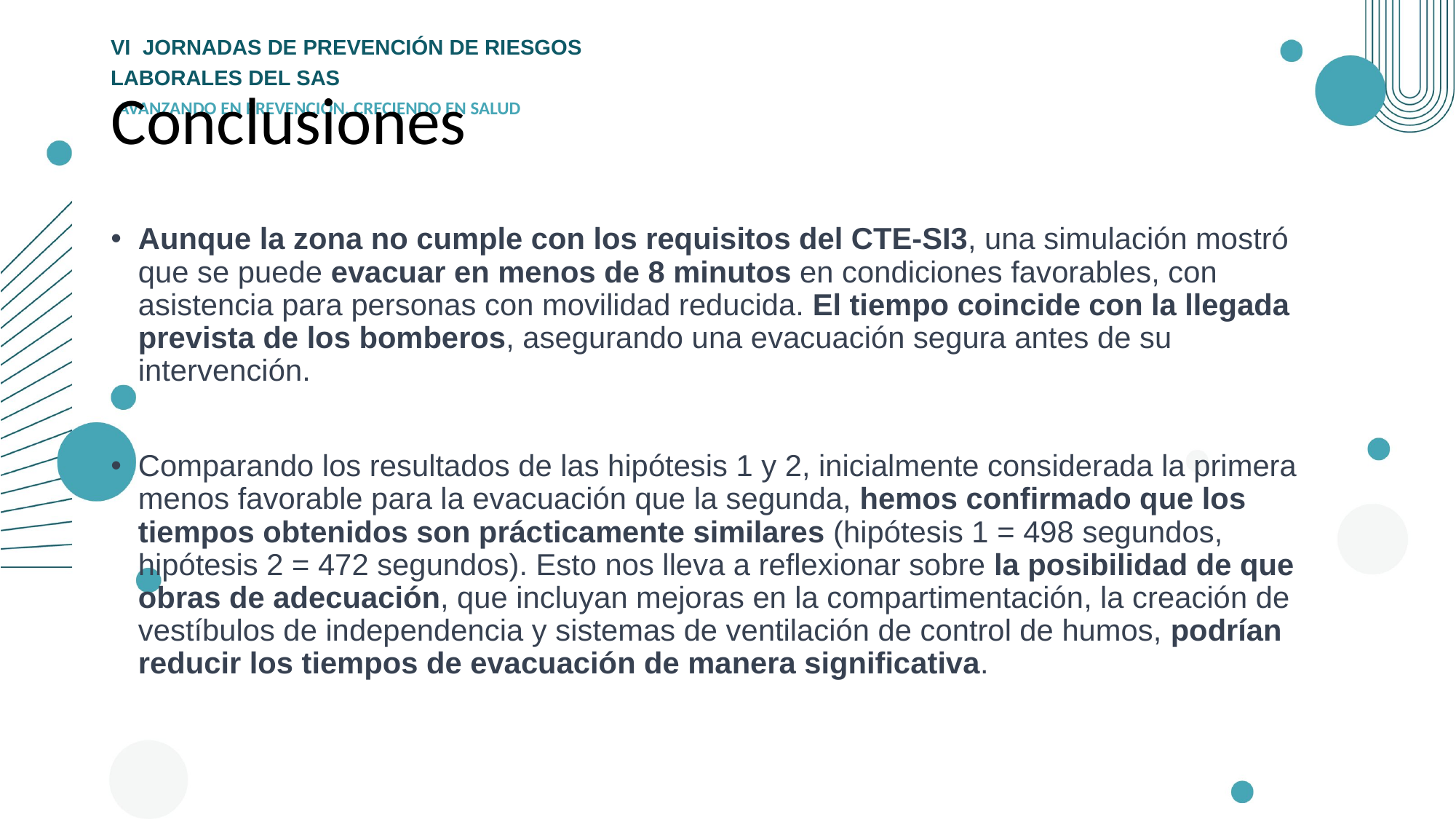

# Conclusiones
Aunque la zona no cumple con los requisitos del CTE-SI3, una simulación mostró que se puede evacuar en menos de 8 minutos en condiciones favorables, con asistencia para personas con movilidad reducida. El tiempo coincide con la llegada prevista de los bomberos, asegurando una evacuación segura antes de su intervención.

Comparando los resultados de las hipótesis 1 y 2, inicialmente considerada la primera menos favorable para la evacuación que la segunda, hemos confirmado que los tiempos obtenidos son prácticamente similares (hipótesis 1 = 498 segundos, hipótesis 2 = 472 segundos). Esto nos lleva a reflexionar sobre la posibilidad de que obras de adecuación, que incluyan mejoras en la compartimentación, la creación de vestíbulos de independencia y sistemas de ventilación de control de humos, podrían reducir los tiempos de evacuación de manera significativa.